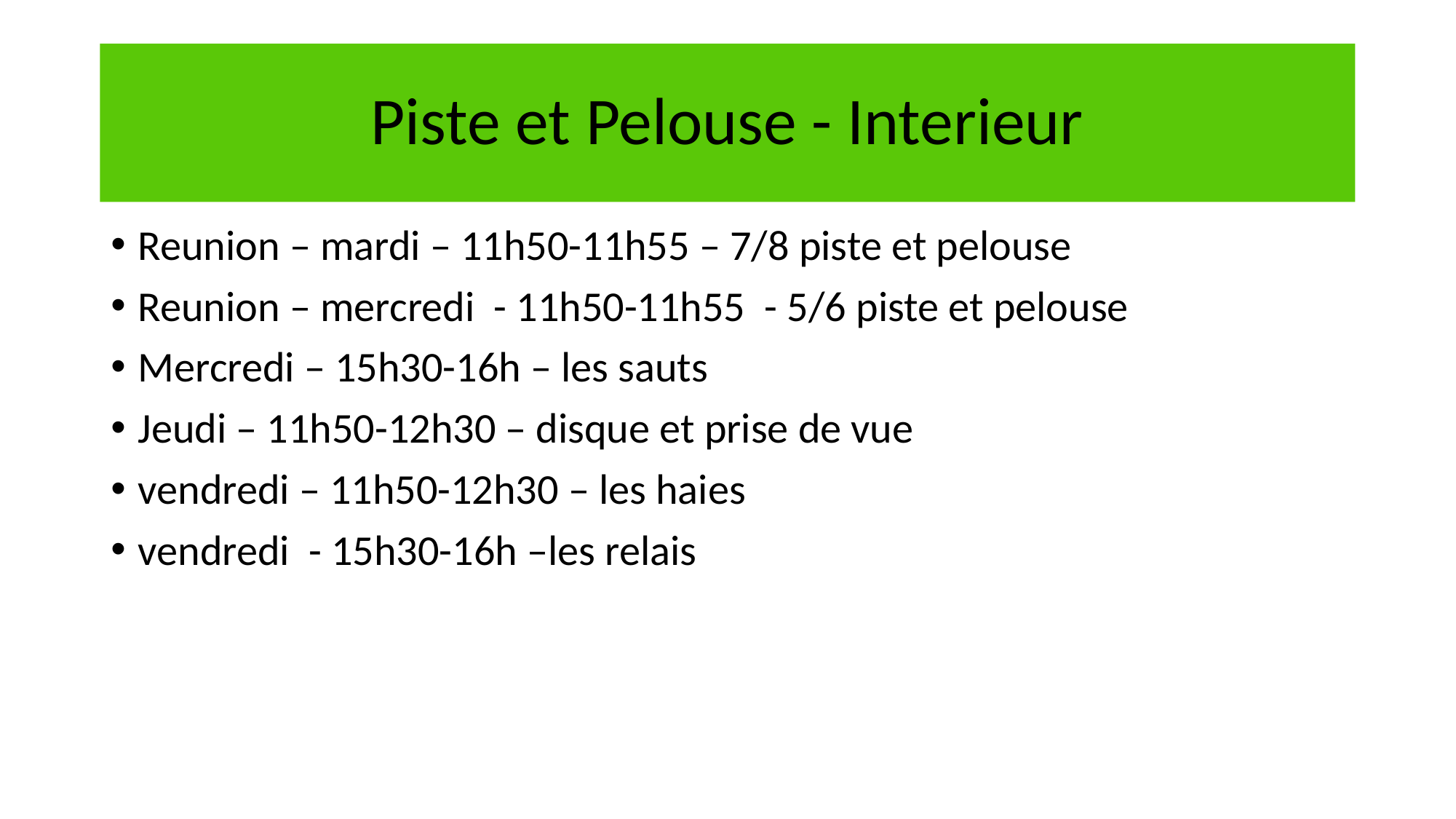

# Piste et Pelouse - Interieur
Reunion – mardi – 11h50-11h55 – 7/8 piste et pelouse
Reunion – mercredi  - 11h50-11h55  - 5/6 piste et pelouse
Mercredi – 15h30-16h – les sauts
Jeudi – 11h50-12h30 – disque et prise de vue
vendredi – 11h50-12h30 – les haies
vendredi  - 15h30-16h –les relais